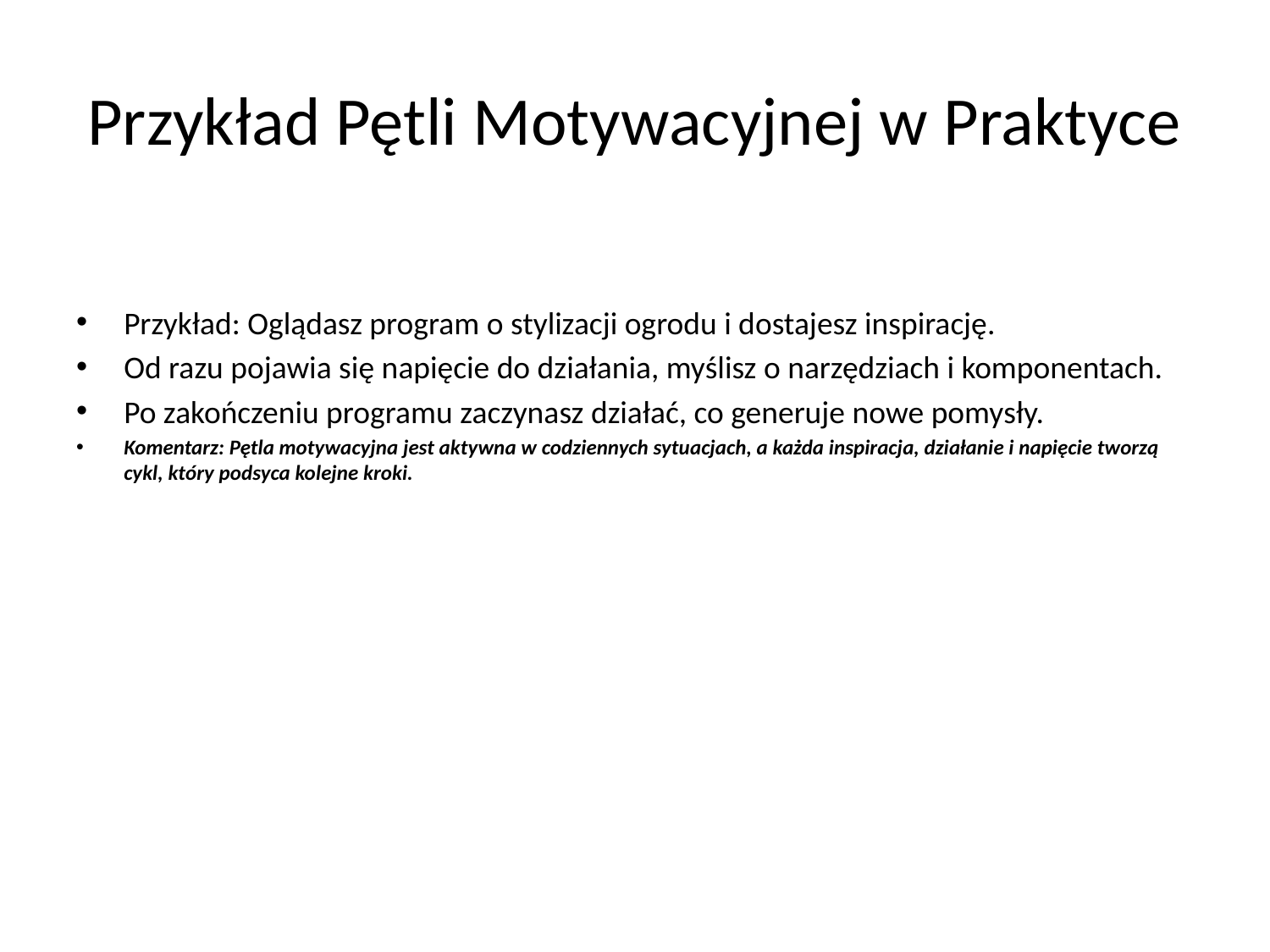

# Przykład Pętli Motywacyjnej w Praktyce

Przykład: Oglądasz program o stylizacji ogrodu i dostajesz inspirację.
Od razu pojawia się napięcie do działania, myślisz o narzędziach i komponentach.
Po zakończeniu programu zaczynasz działać, co generuje nowe pomysły.
Komentarz: Pętla motywacyjna jest aktywna w codziennych sytuacjach, a każda inspiracja, działanie i napięcie tworzą cykl, który podsyca kolejne kroki.